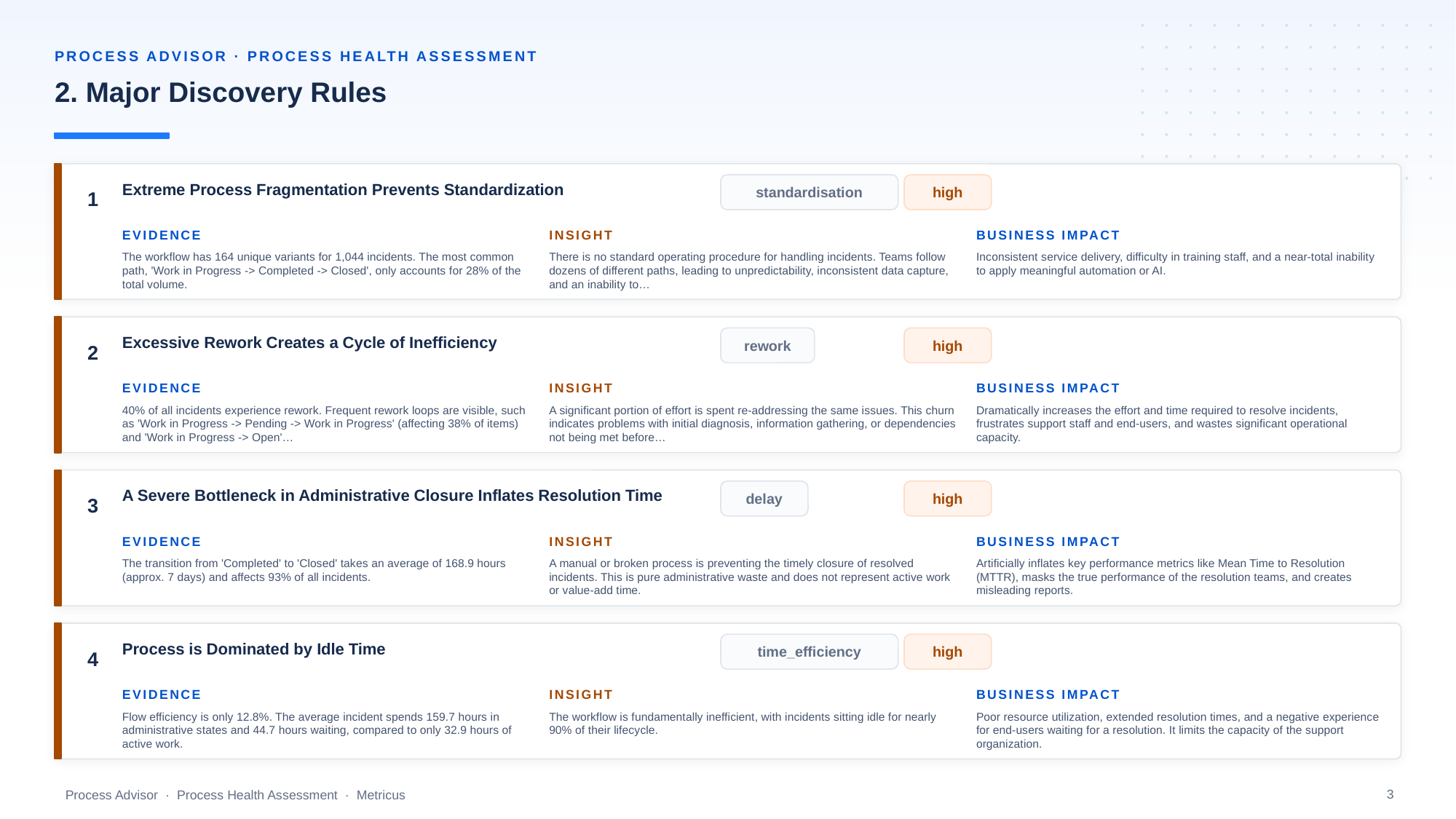

PROCESS ADVISOR · PROCESS HEALTH ASSESSMENT

2. Major Discovery Rules

standardisation
high

Extreme Process Fragmentation Prevents Standardization
1
EVIDENCE
INSIGHT
BUSINESS IMPACT
The workflow has 164 unique variants for 1,044 incidents. The most common path, 'Work in Progress -> Completed -> Closed', only accounts for 28% of the total volume.
There is no standard operating procedure for handling incidents. Teams follow dozens of different paths, leading to unpredictability, inconsistent data capture, and an inability to…
Inconsistent service delivery, difficulty in training staff, and a near-total inability to apply meaningful automation or AI.

rework
high
Excessive Rework Creates a Cycle of Inefficiency
2
EVIDENCE
INSIGHT
BUSINESS IMPACT
40% of all incidents experience rework. Frequent rework loops are visible, such as 'Work in Progress -> Pending -> Work in Progress' (affecting 38% of items) and 'Work in Progress -> Open'…
A significant portion of effort is spent re-addressing the same issues. This churn indicates problems with initial diagnosis, information gathering, or dependencies not being met before…
Dramatically increases the effort and time required to resolve incidents, frustrates support staff and end-users, and wastes significant operational capacity.

delay
high
A Severe Bottleneck in Administrative Closure Inflates Resolution Time
3
EVIDENCE
INSIGHT
BUSINESS IMPACT
The transition from 'Completed' to 'Closed' takes an average of 168.9 hours (approx. 7 days) and affects 93% of all incidents.
A manual or broken process is preventing the timely closure of resolved incidents. This is pure administrative waste and does not represent active work or value-add time.
Artificially inflates key performance metrics like Mean Time to Resolution (MTTR), masks the true performance of the resolution teams, and creates misleading reports.

time_efficiency
high
Process is Dominated by Idle Time
4
EVIDENCE
INSIGHT
BUSINESS IMPACT
Flow efficiency is only 12.8%. The average incident spends 159.7 hours in administrative states and 44.7 hours waiting, compared to only 32.9 hours of active work.
The workflow is fundamentally inefficient, with incidents sitting idle for nearly 90% of their lifecycle.
Poor resource utilization, extended resolution times, and a negative experience for end-users waiting for a resolution. It limits the capacity of the support organization.
3